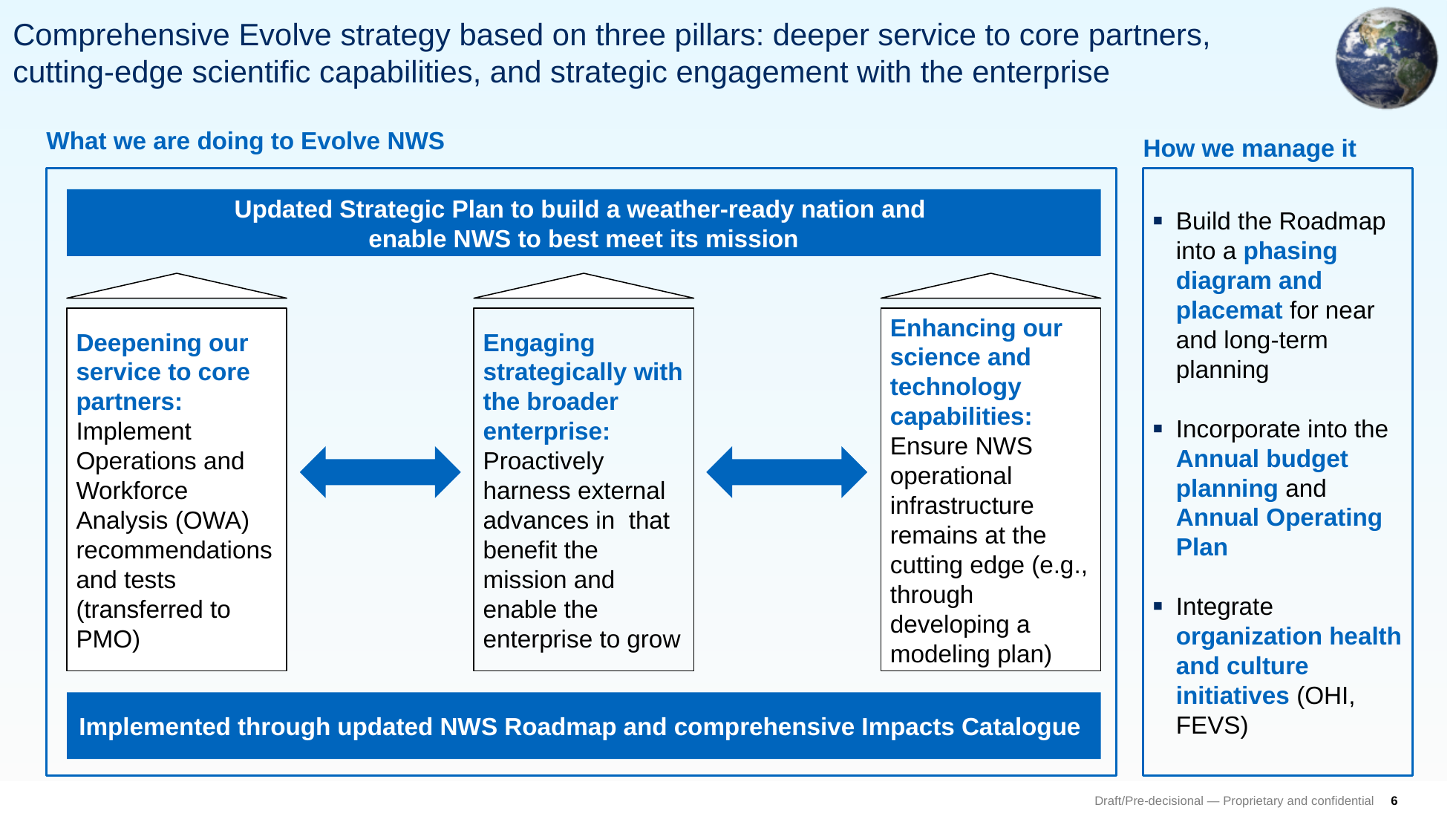

# Comprehensive Evolve strategy based on three pillars: deeper service to core partners, cutting-edge scientific capabilities, and strategic engagement with the enterprise
What we are doing to Evolve NWS
How we manage it

Build the Roadmap into a phasing diagram and placemat for near and long-term planning

Incorporate into the Annual budget planning and Annual Operating Plan

Integrate organization health and culture initiatives (OHI, FEVS)
Updated Strategic Plan to build a weather-ready nation and
enable NWS to best meet its mission

Engaging strategically with the broader enterprise:
Proactively harness external advances in  that benefit the mission and enable the enterprise to grow

Enhancing our science and technology capabilities: Ensure NWS operational infrastructure remains at the cutting edge (e.g., through developing a modeling plan)
Deepening our service to core partners:
Implement Operations and Workforce Analysis (OWA) recommendations and tests (transferred to PMO)

Implemented through updated NWS Roadmap and comprehensive Impacts Catalogue